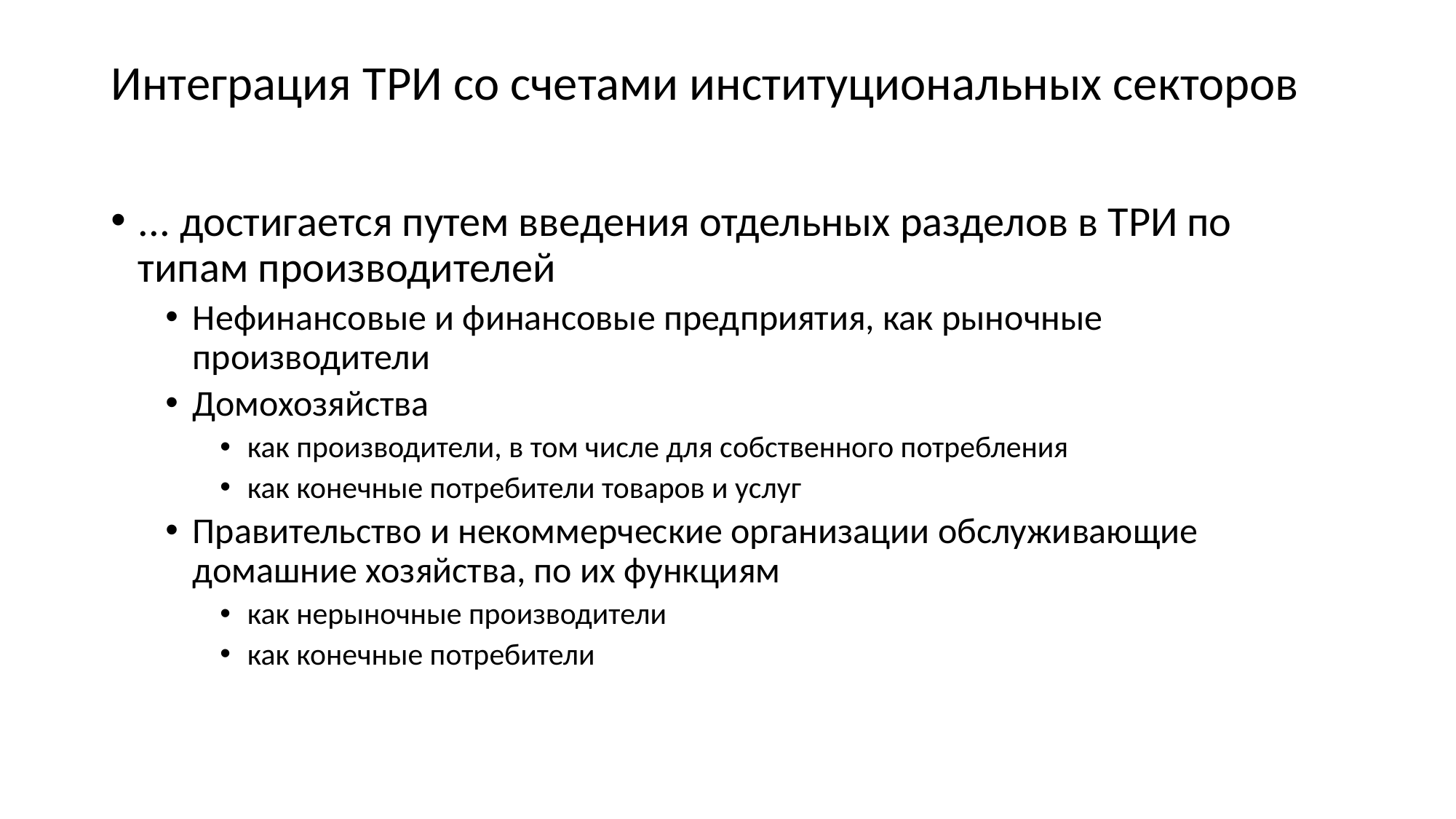

# Интеграция ТРИ со счетами институциональных секторов
... достигается путем введения отдельных разделов в ТРИ по типам производителей
Нефинансовые и финансовые предприятия, как рыночные производители
Домохозяйства
как производители, в том числе для собственного потребления
как конечные потребители товаров и услуг
Правительство и некоммерческие организации обслуживающие домашние хозяйства, по их функциям
как нерыночные производители
как конечные потребители